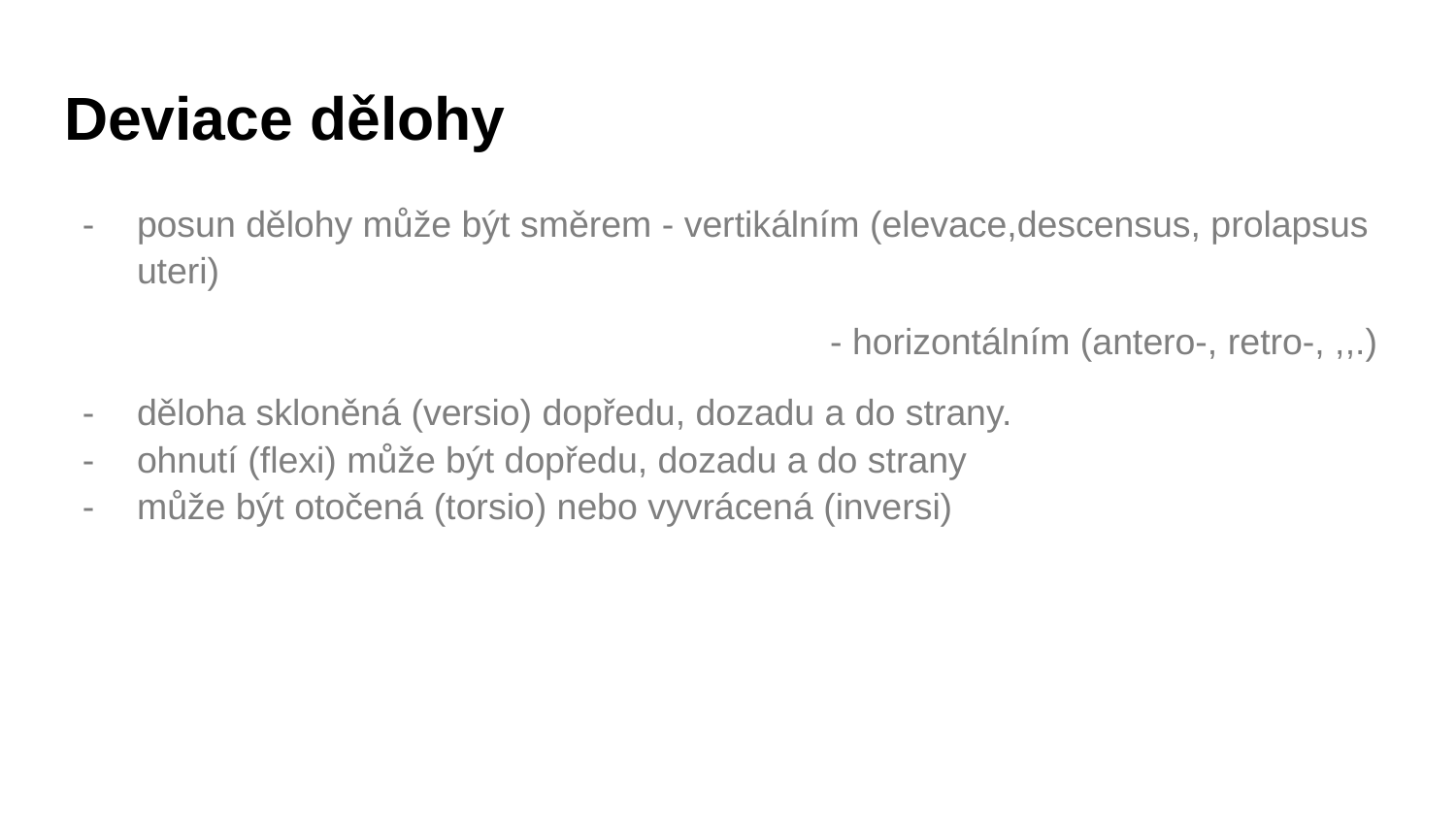

# Deviace dělohy
posun dělohy může být směrem - vertikálním (elevace,descensus, prolapsus uteri)
                                                                    - horizontálním (antero-, retro-, ,,.)
děloha skloněná (versio) dopředu, dozadu a do strany.
ohnutí (flexi) může být dopředu, dozadu a do strany
může být otočená (torsio) nebo vyvrácená (inversi)